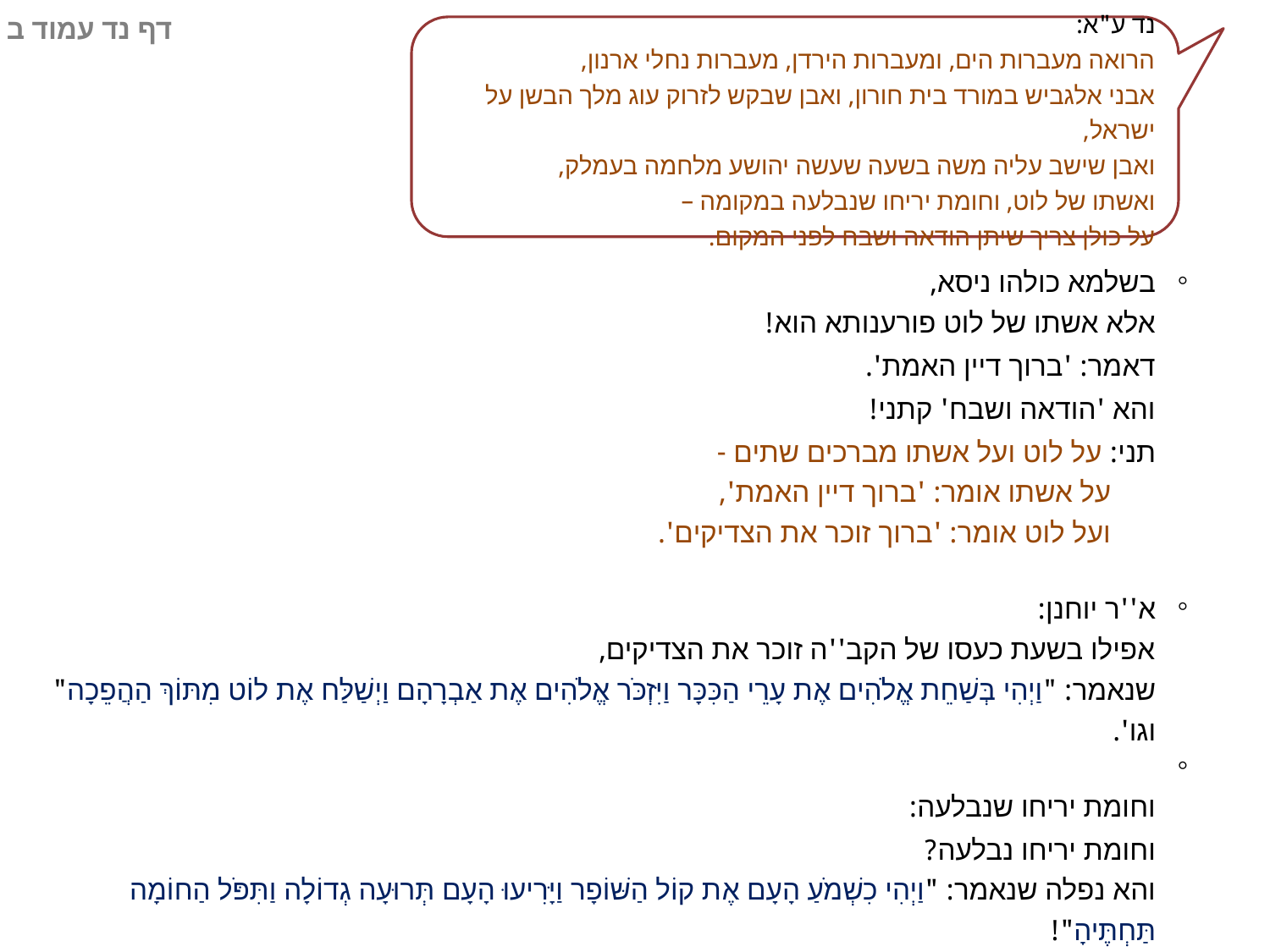

דף נד עמוד ב
נד ע"א:
הרואה מעברות הים, ומעברות הירדן, מעברות נחלי ארנון,
אבני אלגביש במורד בית חורון, ואבן שבקש לזרוק עוג מלך הבשן על ישראל,
ואבן שישב עליה משה בשעה שעשה יהושע מלחמה בעמלק,
ואשתו של לוט, וחומת יריחו שנבלעה במקומה –
על כולן צריך שיתן הודאה ושבח לפני המקום.
בשלמא כולהו ניסא,
אלא אשתו של לוט פורענותא הוא!

דאמר: 'ברוך דיין האמת'.

והא 'הודאה ושבח' קתני!

תני: על לוט ועל אשתו מברכים שתים -
      על אשתו אומר: 'ברוך דיין האמת',
      ועל לוט אומר: 'ברוך זוכר את הצדיקים'.

א''ר יוחנן:
אפילו בשעת כעסו של הקב''ה זוכר את הצדיקים,
שנאמר: "וַיְהִי בְּשַׁחֵת אֱלֹהִים אֶת עָרֵי הַכִּכָּר וַיִּזְכֹּר אֱלֹהִים אֶת אַבְרָהָם וַיְשַׁלַּח אֶת לוֹט מִתּוֹךְ הַהֲפֵכָה" וגו'.

וחומת יריחו שנבלעה:

וחומת יריחו נבלעה?
והא נפלה שנאמר: "וַיְהִי כִשְׁמֹעַ הָעָם אֶת קוֹל הַשּׁוֹפָר וַיָּרִיעוּ הָעָם תְּרוּעָה גְדוֹלָה וַתִּפֹּל הַחוֹמָה תַּחְתֶּיהָ"!
כיון דפותיה ורומה כי הדדי נינהו משום הכי אבלעה בלועי.

◦

◦

◦